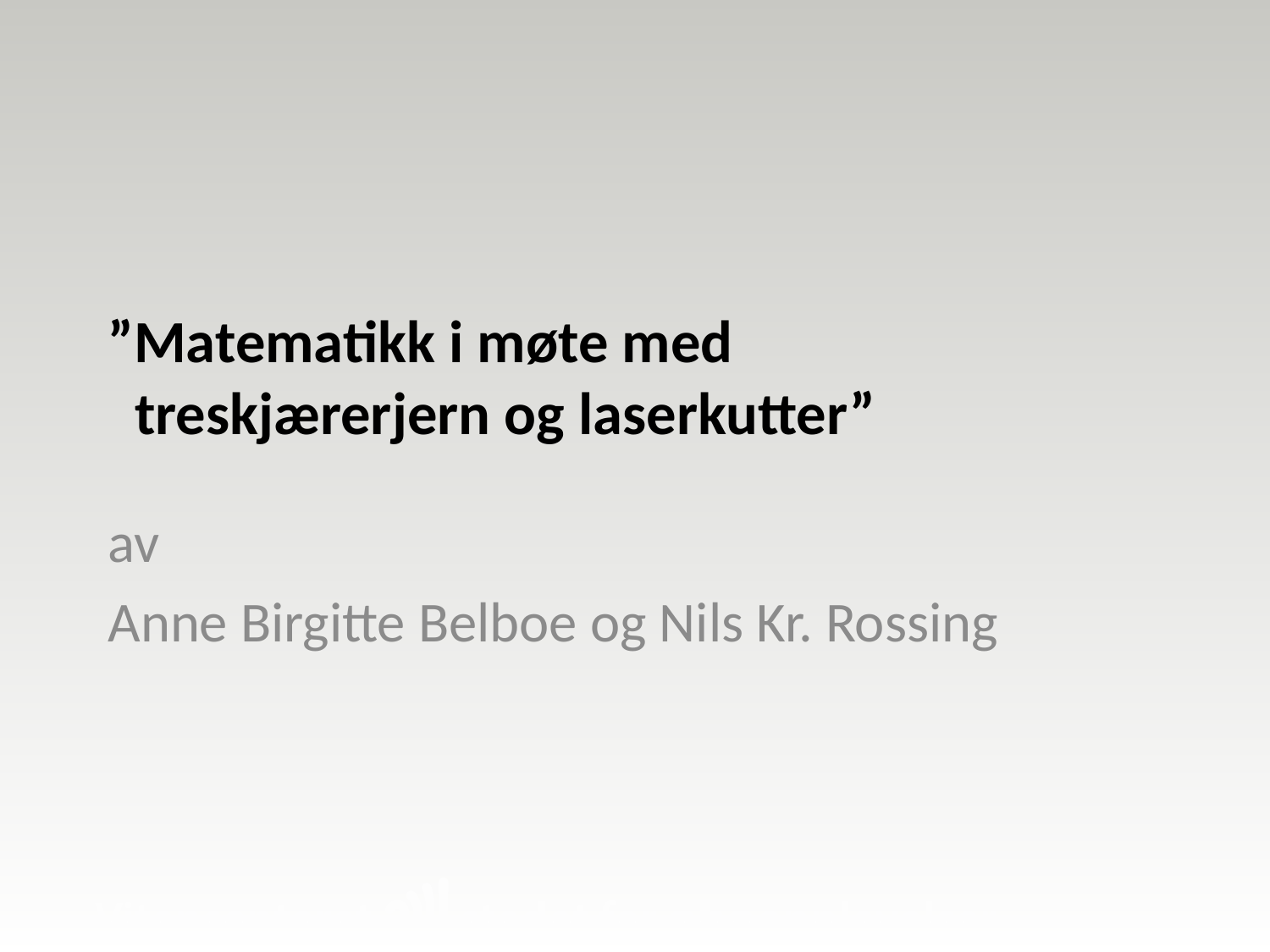

# ”Matematikk i møte med treskjærerjern og laserkutter”
av
Anne Birgitte Belboe og Nils Kr. Rossing